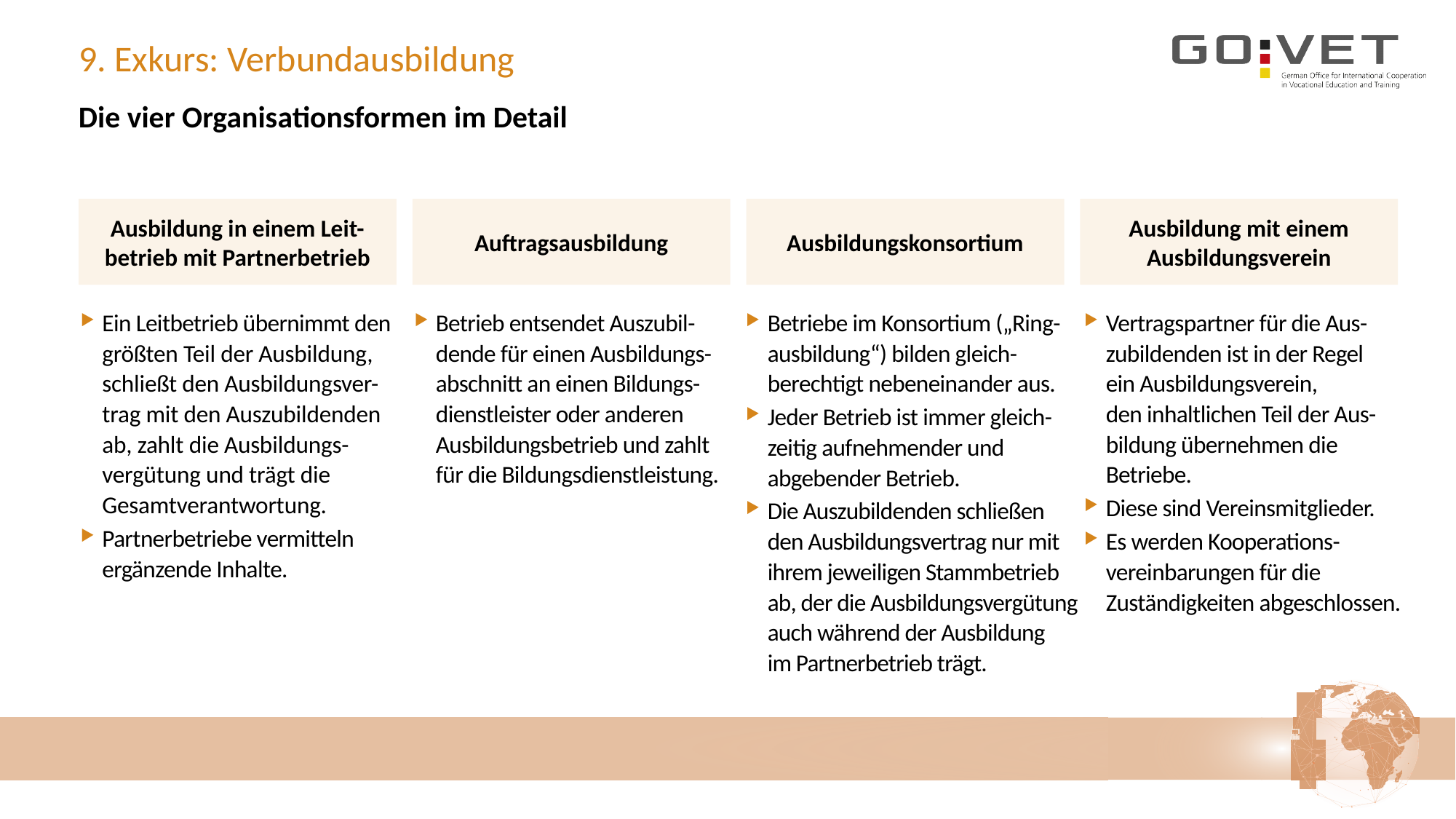

# 9. Exkurs: Verbundausbildung
Die vier Organisationsformen im Detail
Ausbildung in einem Leit-betrieb mit Partnerbetrieb
Auftragsausbildung
Ausbildungskonsortium
Ausbildung mit einem Ausbildungsverein
Ein Leitbetrieb übernimmt den größten Teil der Ausbildung, schließt den Ausbildungsver-trag mit den Auszubildenden ab, zahlt die Ausbildungs-vergütung und trägt die Gesamtverantwortung.
Partnerbetriebe vermitteln ergänzende Inhalte.
Betrieb entsendet Auszubil-dende für einen Ausbildungs-abschnitt an einen Bildungs-dienstleister oder anderen Ausbildungsbetrieb und zahlt für die Bildungsdienstleistung.
Betriebe im Konsortium („Ring-ausbildung“) bilden gleich-berechtigt nebeneinander aus.
Jeder Betrieb ist immer gleich-zeitig aufnehmender und abgebender Betrieb.
Die Auszubildenden schließen
den Ausbildungsvertrag nur mit ihrem jeweiligen Stammbetrieb ab, der die Ausbildungsvergütung auch während der Ausbildung
im Partnerbetrieb trägt.
Vertragspartner für die Aus-zubildenden ist in der Regel
ein Ausbildungsverein,
den inhaltlichen Teil der Aus-bildung übernehmen die Betriebe.
Diese sind Vereinsmitglieder.
Es werden Kooperations-vereinbarungen für die Zuständigkeiten abgeschlossen.